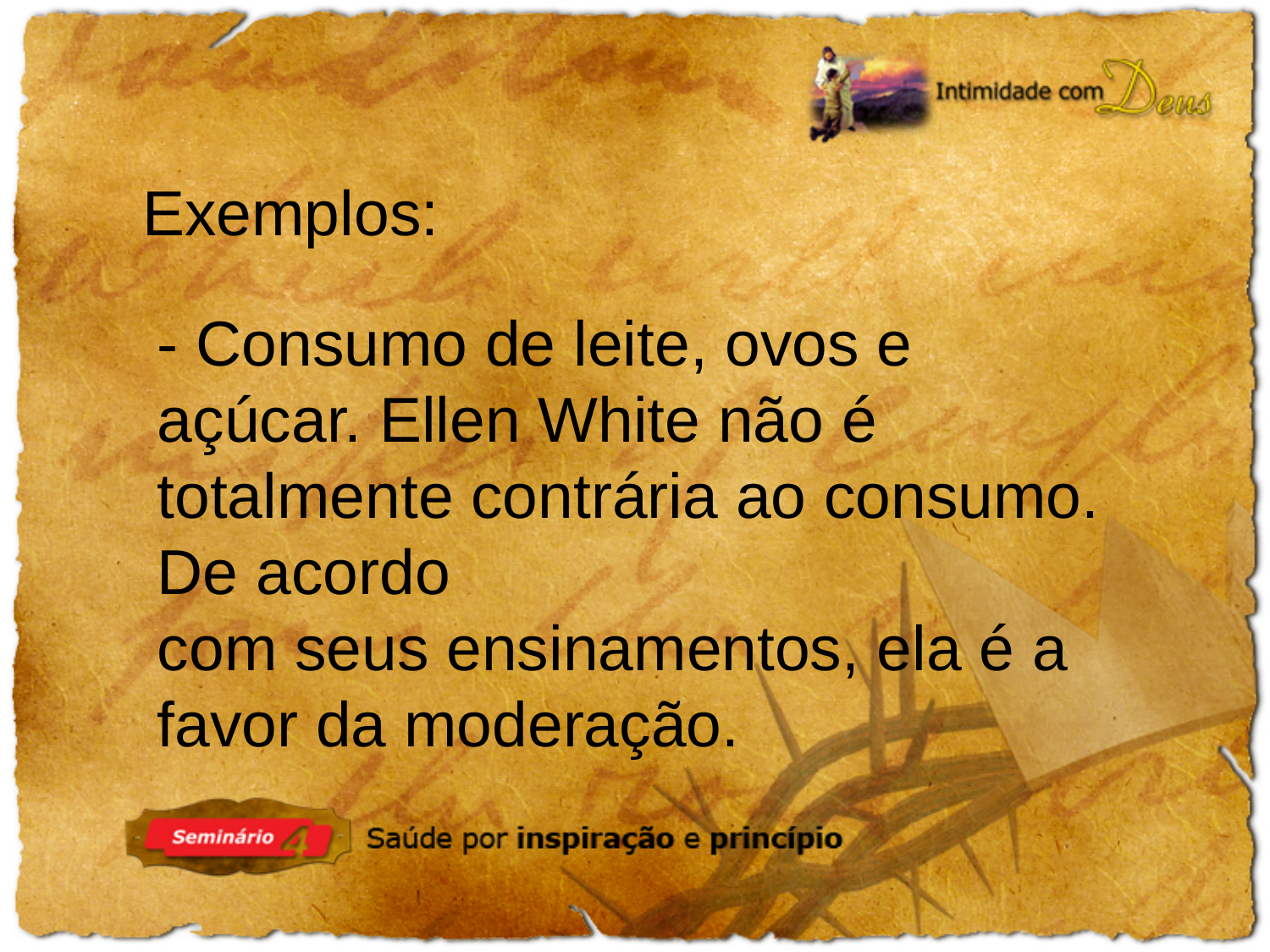

Exemplos:
- Consumo de leite, ovos e açúcar. Ellen White não é totalmente contrária ao consumo. De acordo
com seus ensinamentos, ela é a favor da moderação.